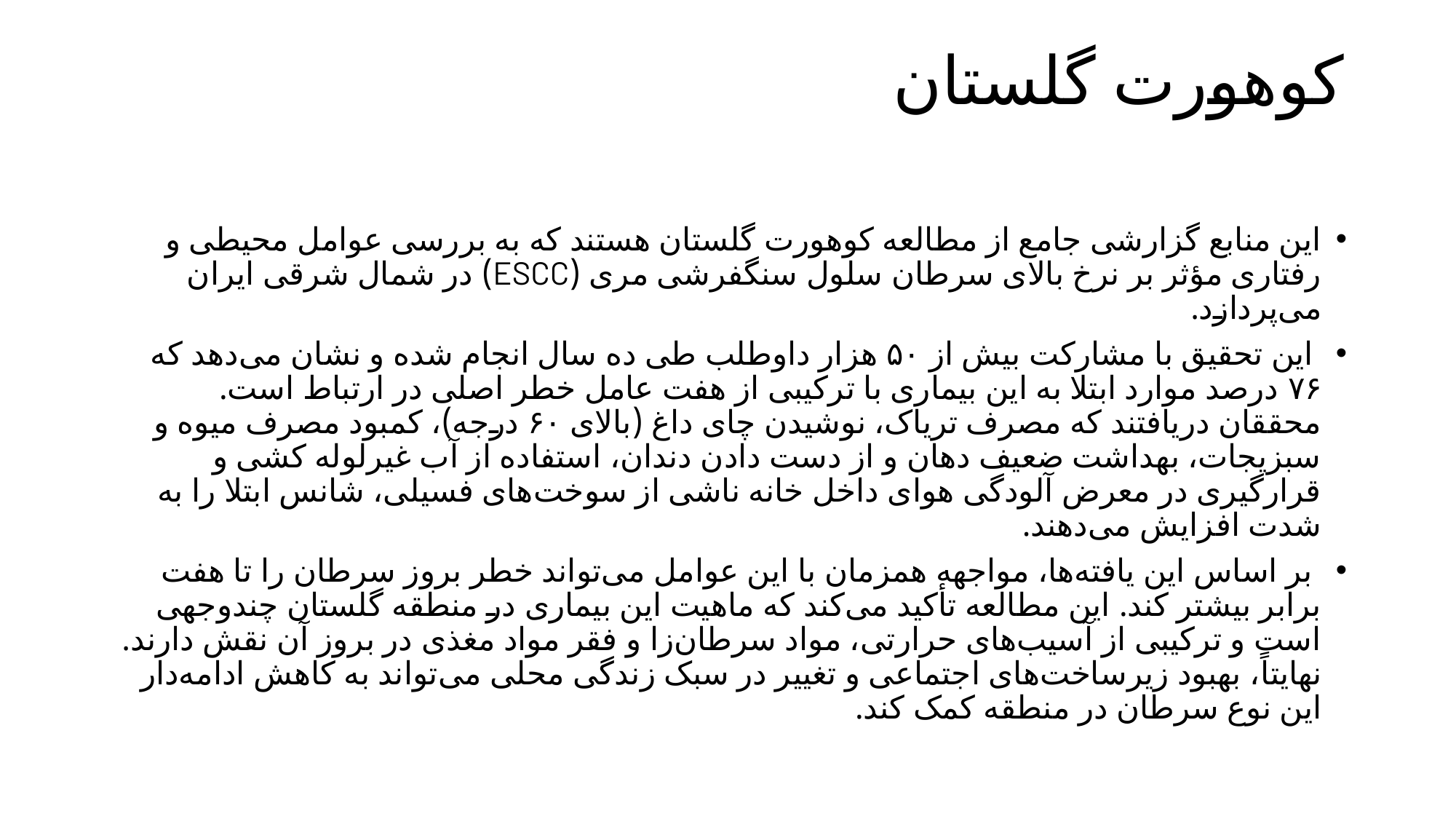

# کوهورت گلستان
این منابع گزارشی جامع از مطالعه کوهورت گلستان هستند که به بررسی عوامل محیطی و رفتاری مؤثر بر نرخ بالای سرطان سلول سنگفرشی مری (ESCC) در شمال شرقی ایران می‌پردازد.
 این تحقیق با مشارکت بیش از ۵۰ هزار داوطلب طی ده سال انجام شده و نشان می‌دهد که ۷۶ درصد موارد ابتلا به این بیماری با ترکیبی از هفت عامل خطر اصلی در ارتباط است. محققان دریافتند که مصرف تریاک، نوشیدن چای داغ (بالای ۶۰ درجه)، کمبود مصرف میوه و سبزیجات، بهداشت ضعیف دهان و از دست دادن دندان، استفاده از آب غیرلوله کشی و قرارگیری در معرض آلودگی هوای داخل خانه ناشی از سوخت‌های فسیلی، شانس ابتلا را به شدت افزایش می‌دهند.
 بر اساس این یافته‌ها، مواجهه همزمان با این عوامل می‌تواند خطر بروز سرطان را تا هفت برابر بیشتر کند. این مطالعه تأکید می‌کند که ماهیت این بیماری در منطقه گلستان چندوجهی است و ترکیبی از آسیب‌های حرارتی، مواد سرطان‌زا و فقر مواد مغذی در بروز آن نقش دارند. نهایتاً، بهبود زیرساخت‌های اجتماعی و تغییر در سبک زندگی محلی می‌تواند به کاهش ادامه‌دار این نوع سرطان در منطقه کمک کند.